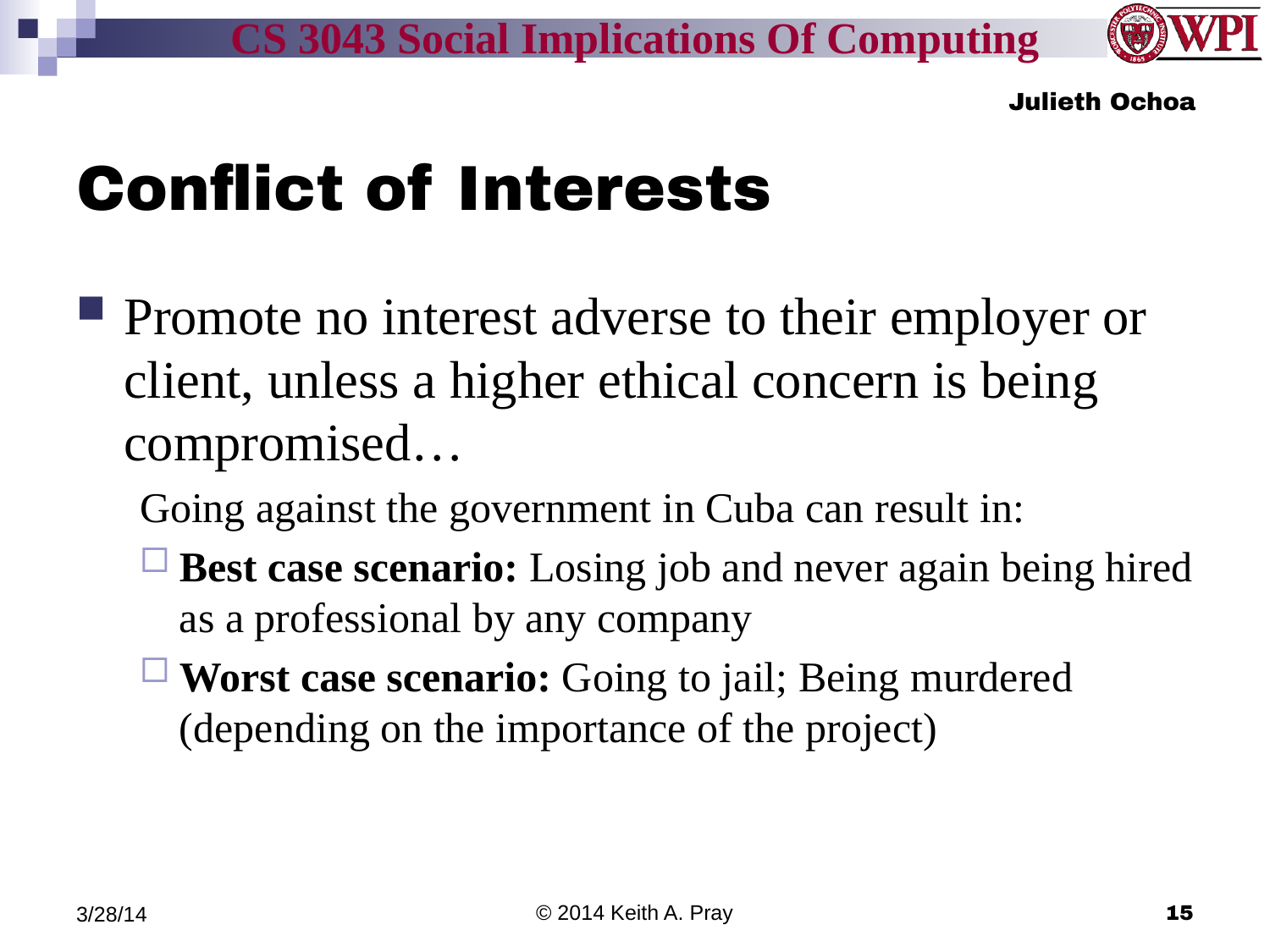

Julieth Ochoa
# Conflict of Interests
Promote no interest adverse to their employer or client, unless a higher ethical concern is being compromised…
Going against the government in Cuba can result in:
Best case scenario: Losing job and never again being hired as a professional by any company
Worst case scenario: Going to jail; Being murdered (depending on the importance of the project)
3/28/14
© 2014 Keith A. Pray
15